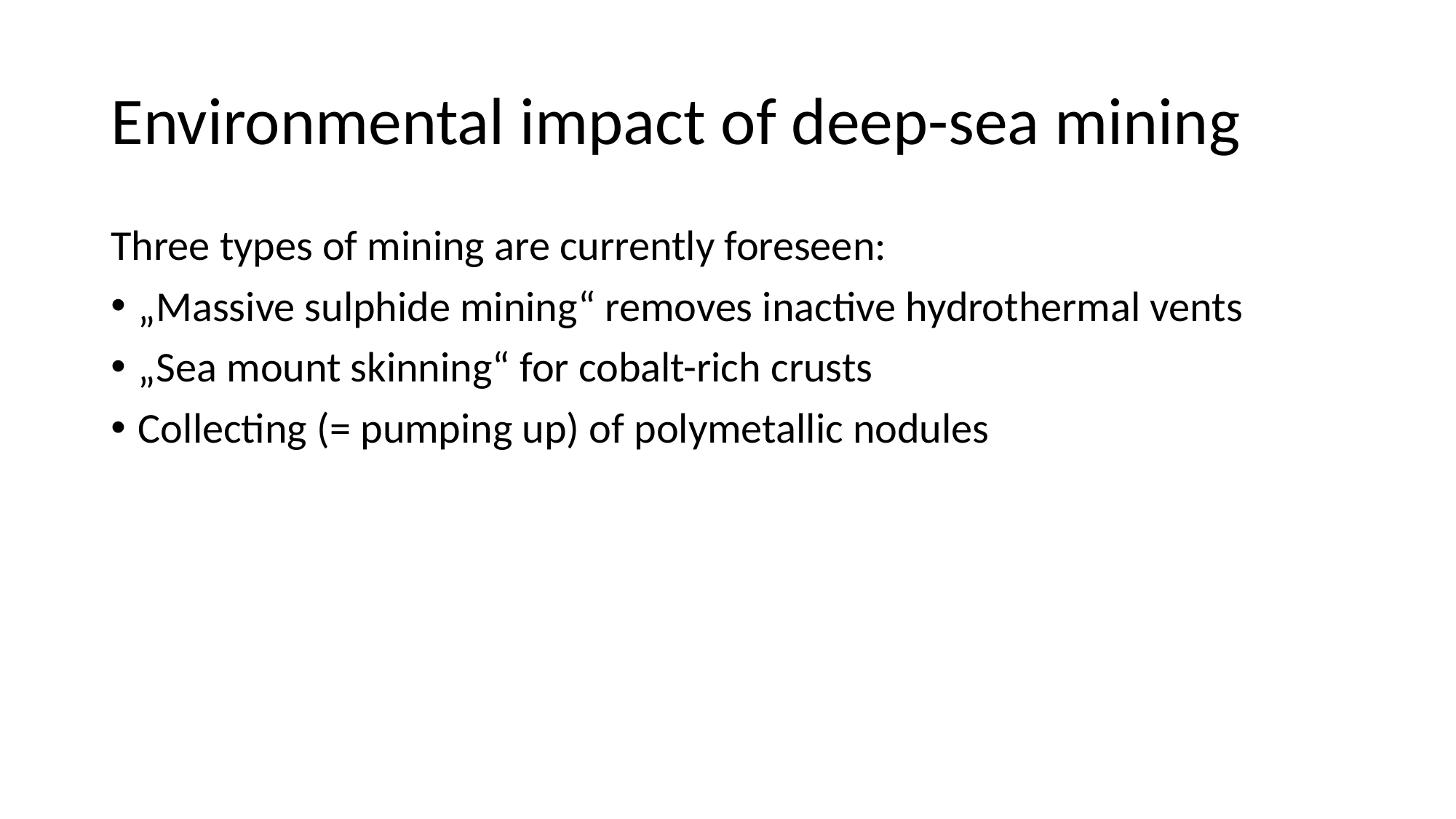

# Environmental impact of deep-sea mining
Three types of mining are currently foreseen:
„Massive sulphide mining“ removes inactive hydrothermal vents
„Sea mount skinning“ for cobalt-rich crusts
Collecting (= pumping up) of polymetallic nodules